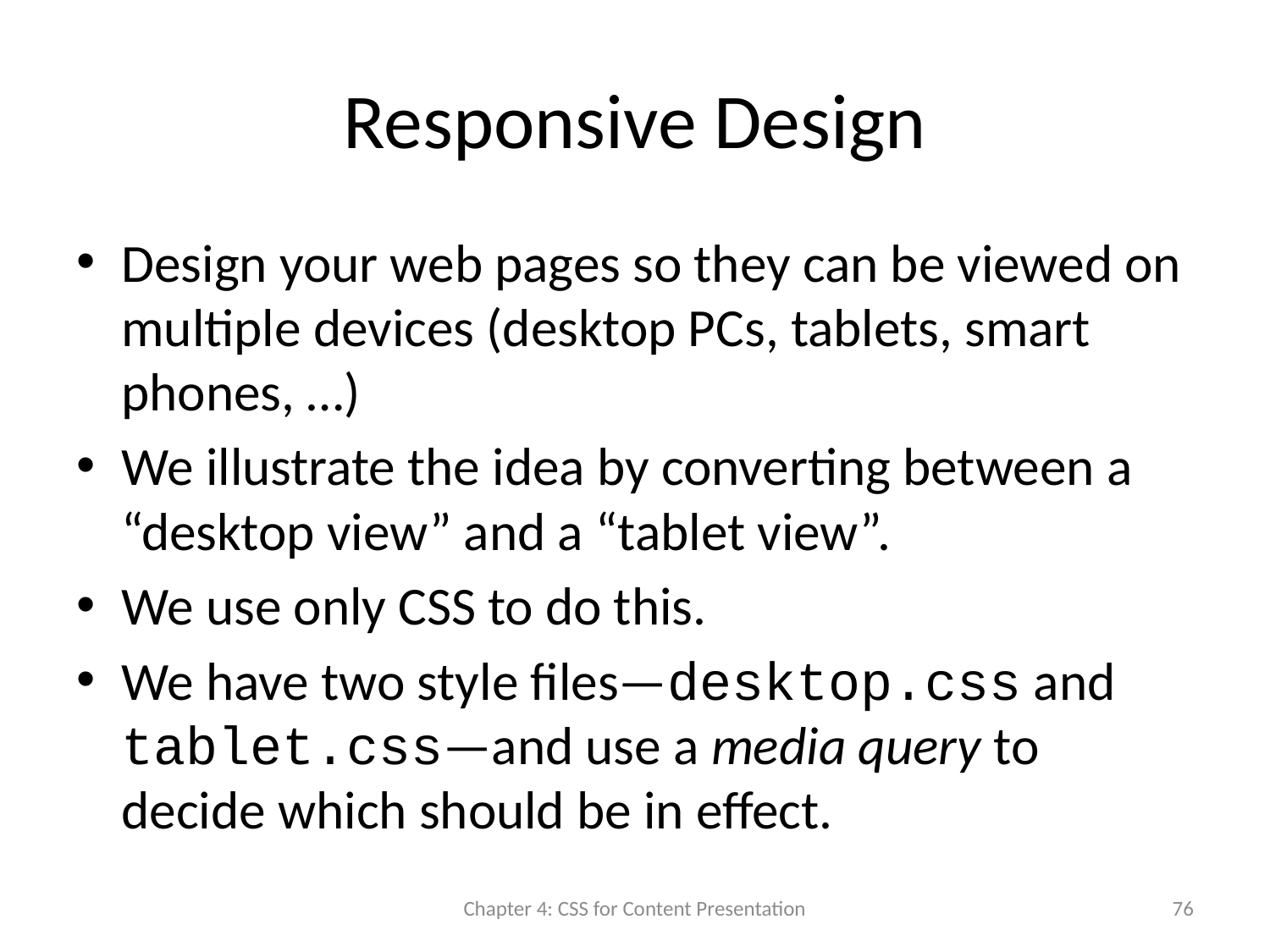

# Responsive Design
Design your web pages so they can be viewed on multiple devices (desktop PCs, tablets, smart phones, …)
We illustrate the idea by converting between a “desktop view” and a “tablet view”.
We use only CSS to do this.
We have two style files—desktop.css and tablet.css—and use a media query to decide which should be in effect.
Chapter 4: CSS for Content Presentation
76